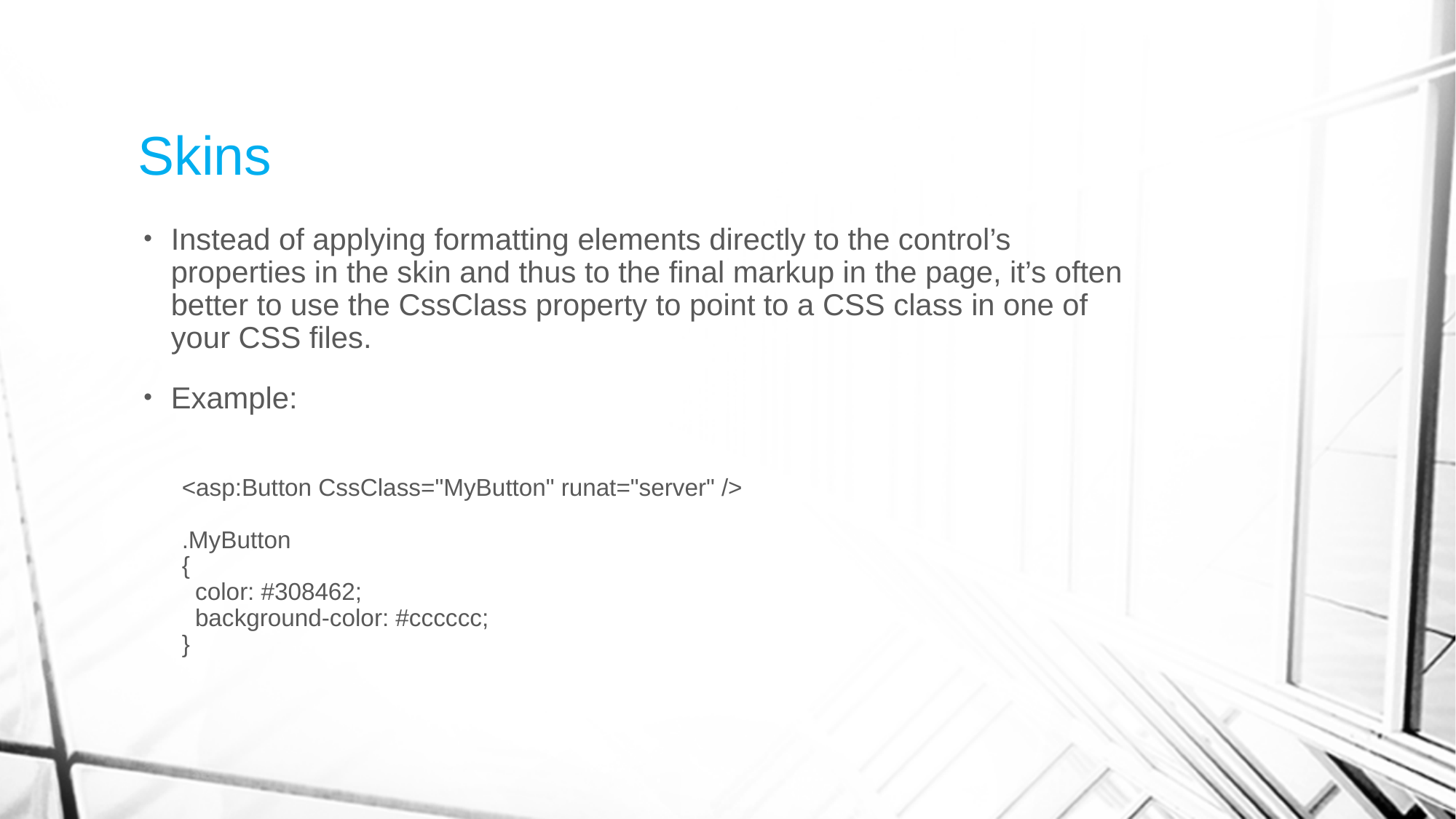

# Skins
Instead of applying formatting elements directly to the control’s properties in the skin and thus to the final markup in the page, it’s often better to use the CssClass property to point to a CSS class in one of your CSS files.
Example:

<asp:Button CssClass="MyButton" runat="server" />

.MyButton
{
  color: #308462;
  background-color: #cccccc;
}